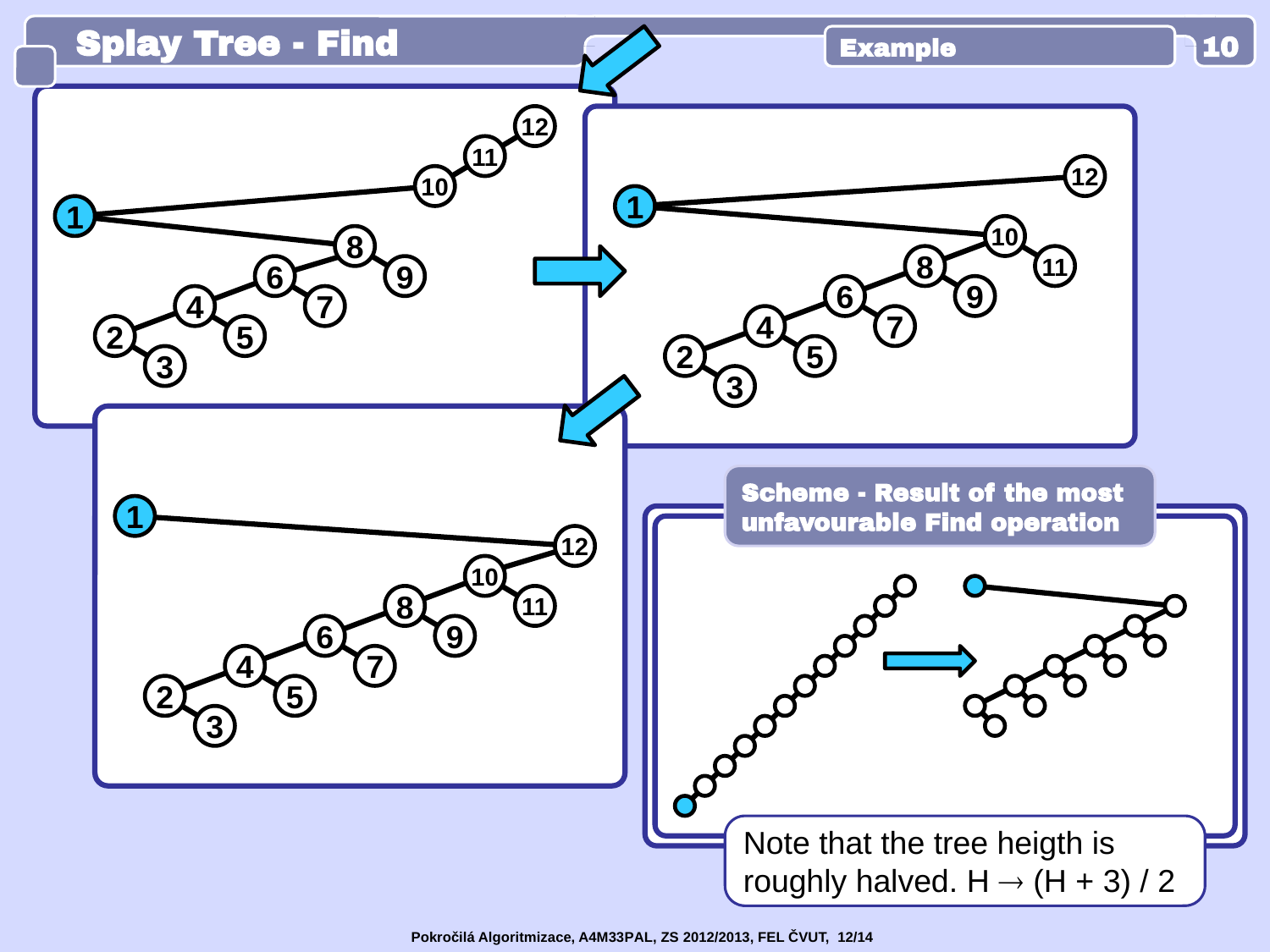

Splay Tree - Find

Example
10

12

11
12
10
1
1
10
8

8
11
6
9
6
9
4
7
4
7
2
5
2
5
3
3

Scheme - Result of the most
unfavourable Find operation
1

12
10

8
11

6
9

4
7

2
5

3

Note that the tree heigth is
roughly halved. H → (H + 3) / 2
Pokročilá Algoritmizace, A4M33PAL, ZS 2012/2013, FEL ČVUT,  12/14